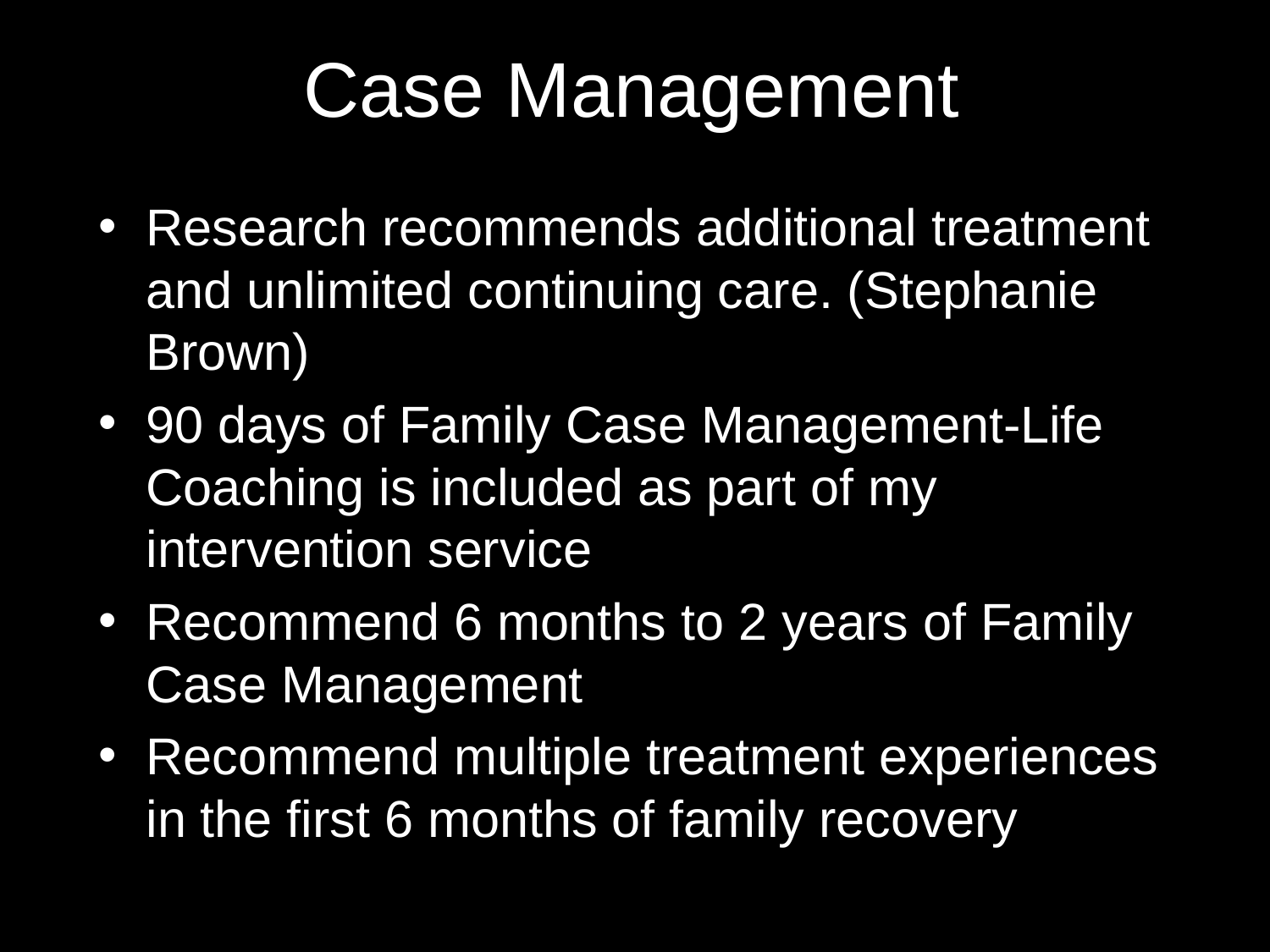

# Case Management
Research recommends additional treatment and unlimited continuing care. (Stephanie Brown)
90 days of Family Case Management-Life Coaching is included as part of my intervention service
Recommend 6 months to 2 years of Family Case Management
Recommend multiple treatment experiences in the first 6 months of family recovery